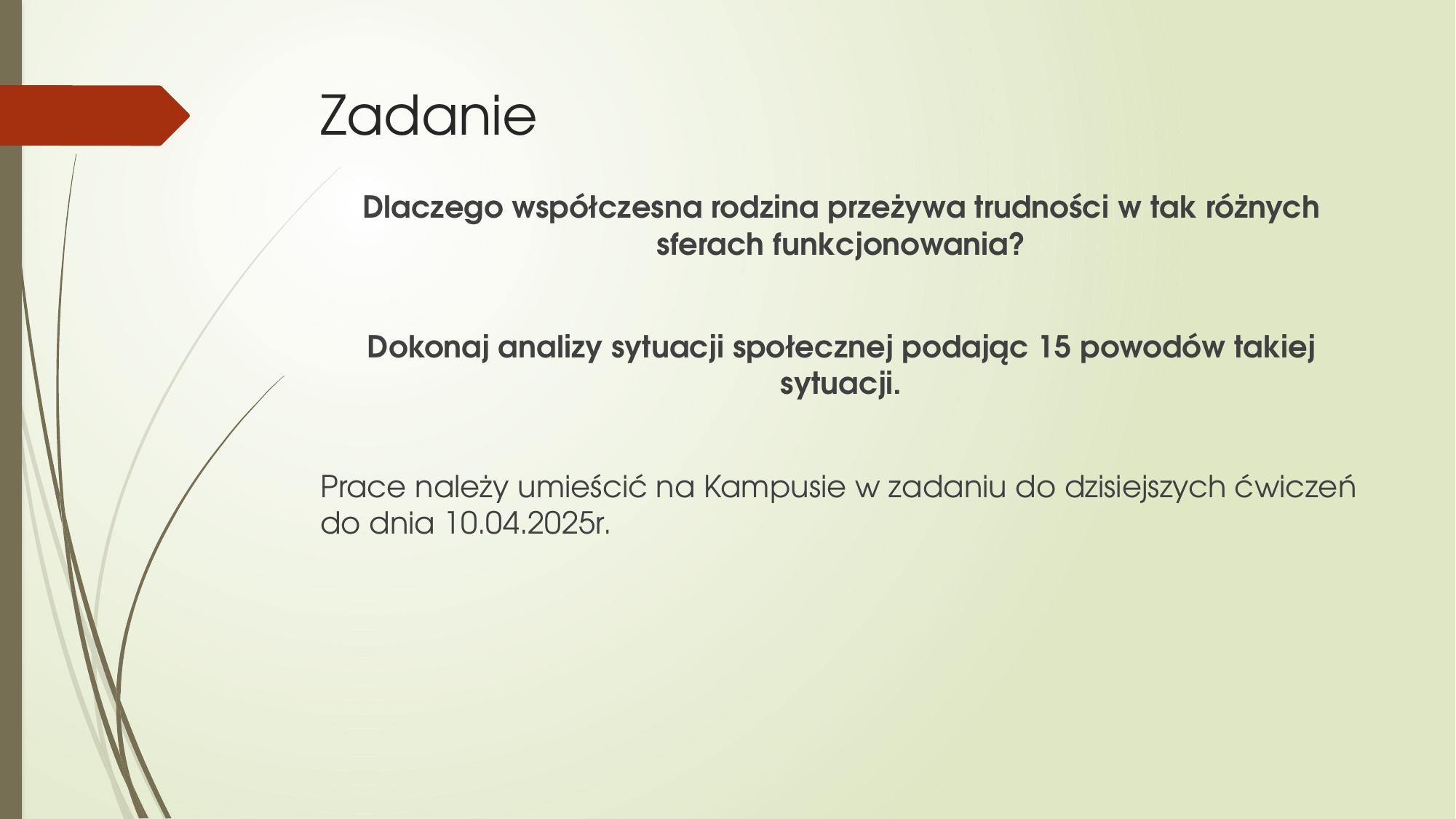

# Zadanie
Dlaczego współczesna rodzina przeżywa trudności w tak różnych sferach funkcjonowania?

Dokonaj analizy sytuacji społecznej podając 15 powodów takiej sytuacji.

Prace należy umieścić na Kampusie w zadaniu do dzisiejszych ćwiczeń do dnia 10.04.2025r.